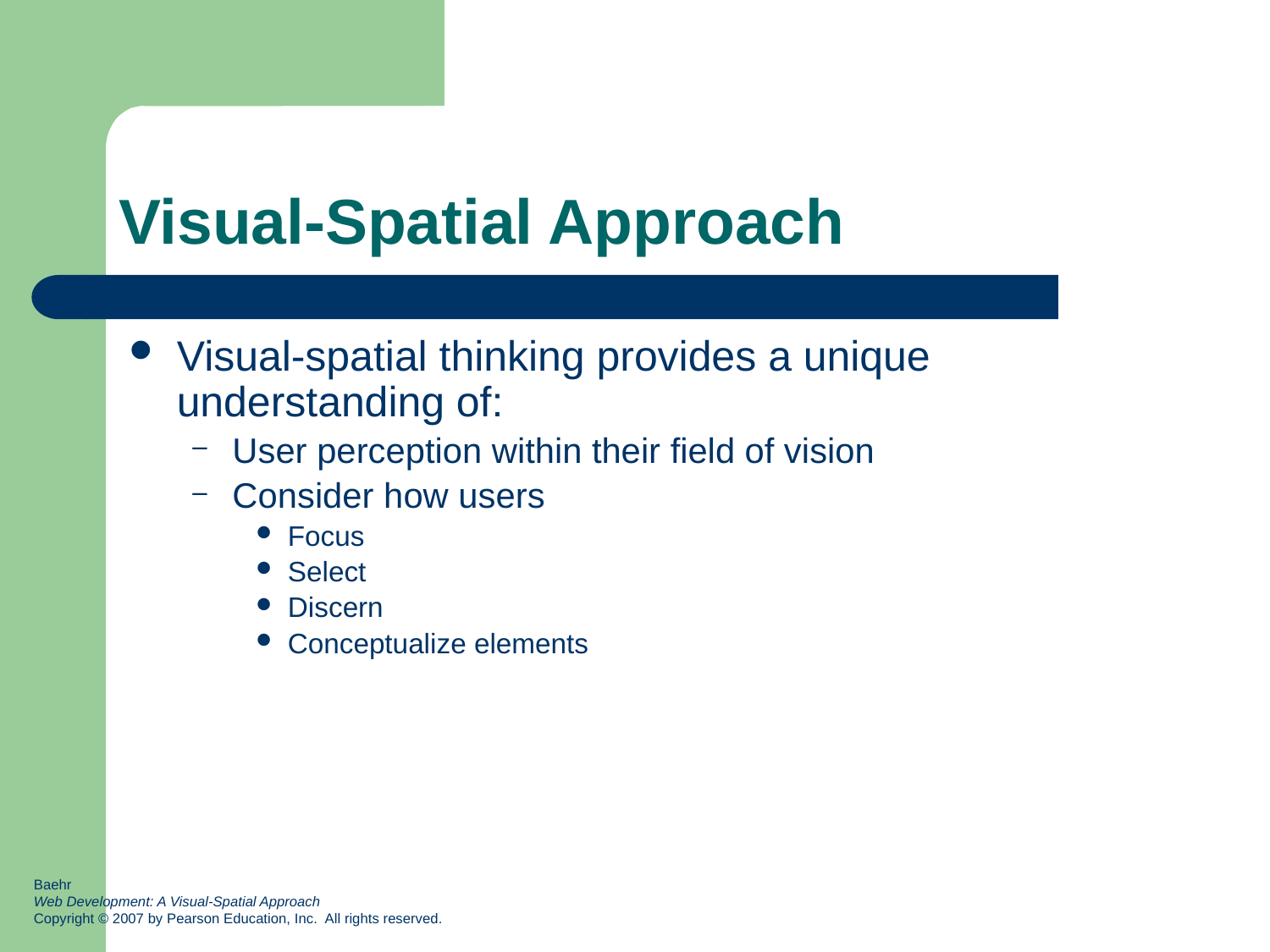

# Visual-Spatial Approach
Visual-spatial thinking provides a unique understanding of:
User perception within their field of vision
Consider how users
Focus
Select
Discern
Conceptualize elements

Baehr
Web Development: A Visual-Spatial Approach
Copyright © 2007 by Pearson Education, Inc.  All rights reserved.